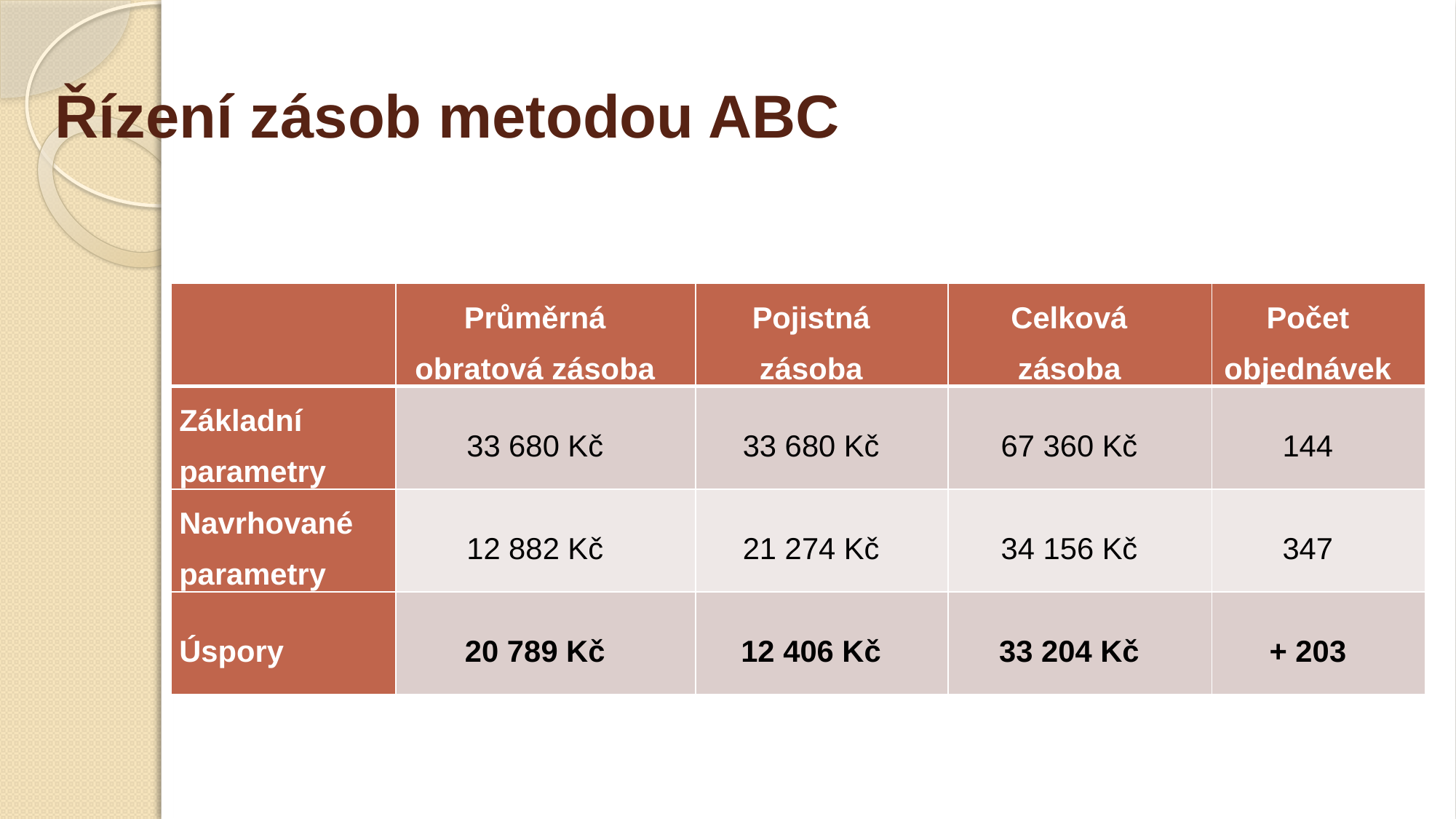

# Řízení zásob metodou ABC
|  | Průměrná obratová zásoba | Pojistná zásoba | Celková zásoba | Počet objednávek |
| --- | --- | --- | --- | --- |
| Základní parametry | 33 680 Kč | 33 680 Kč | 67 360 Kč | 144 |
| Navrhované parametry | 12 882 Kč | 21 274 Kč | 34 156 Kč | 347 |
| Úspory | 20 789 Kč | 12 406 Kč | 33 204 Kč | + 203 |